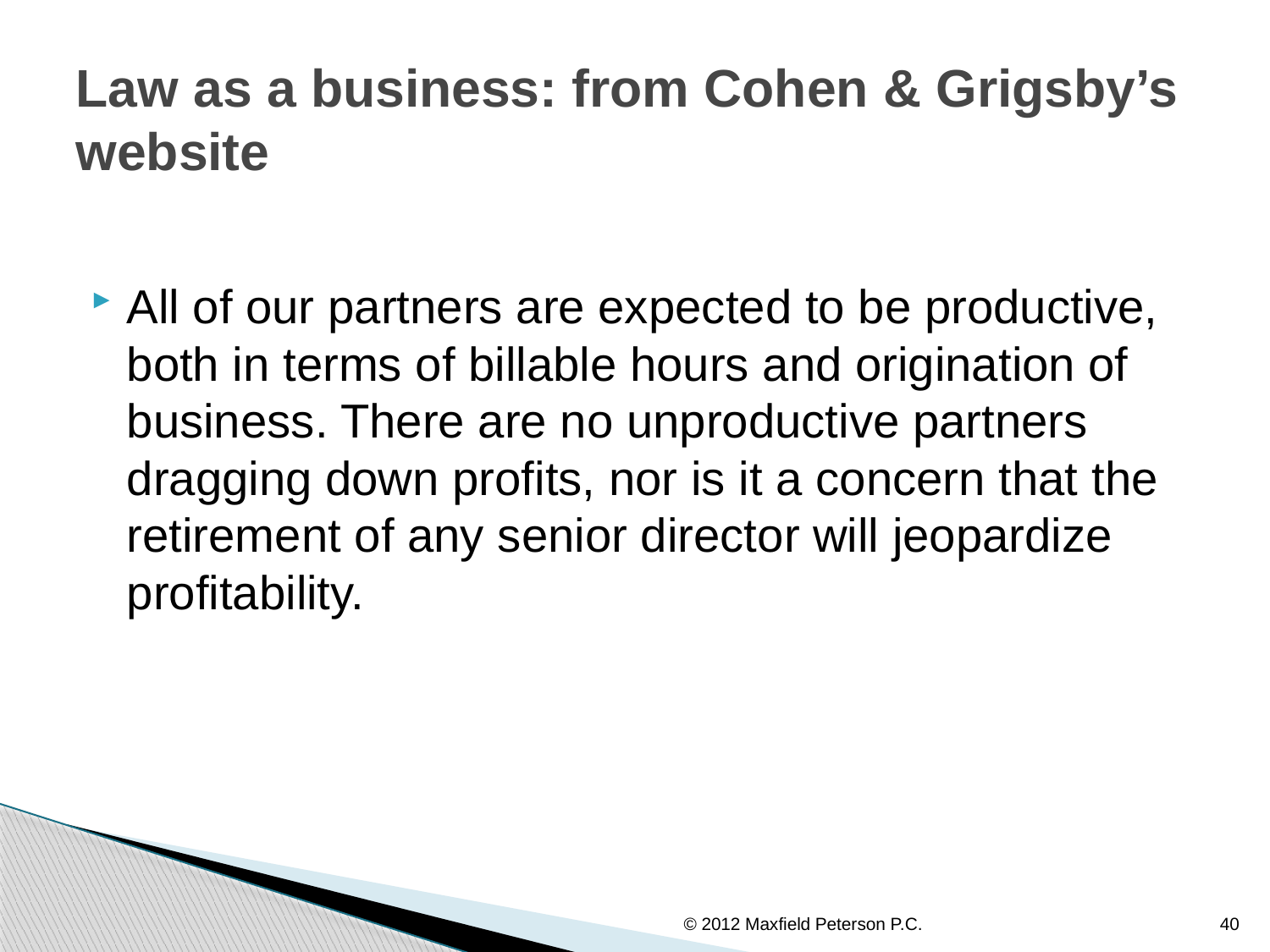

# Law as a business: from Cohen & Grigsby’s website

All of our partners are expected to be productive, both in terms of billable hours and origination of business. There are no unproductive partners dragging down profits, nor is it a concern that the retirement of any senior director will jeopardize profitability.
© 2012 Maxfield Peterson P.C.
40